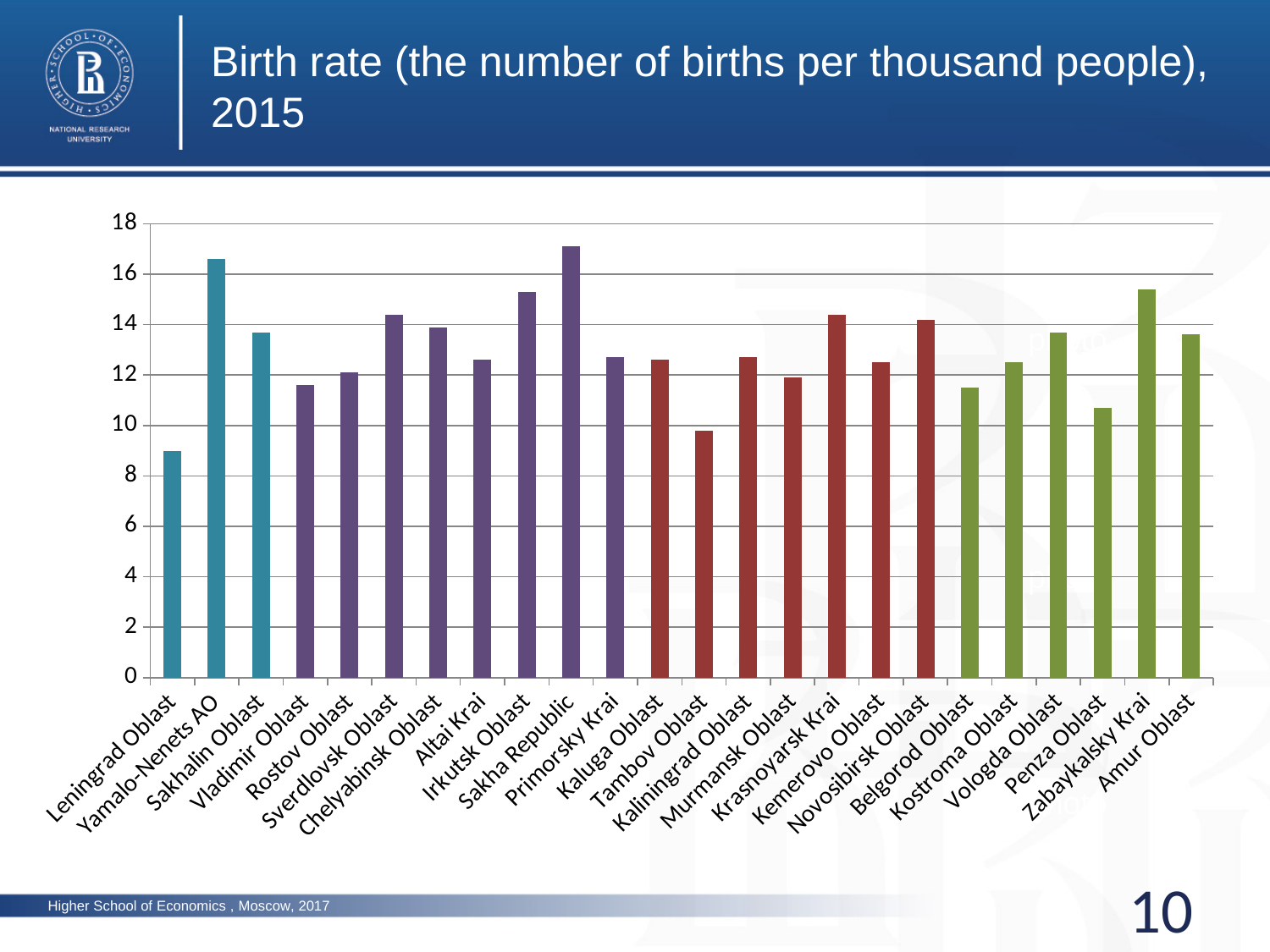

Birth rate (the number of births per thousand people), 2015

### Chart

| Category |  |
|---|---|
| Leningrad Oblast | 9.0 |
| Yamalo-Nenets AO | 16.6 |
| Sakhalin Oblast | 13.7 |
| Vladimir Oblast | 11.6 |
| Rostov Oblast | 12.1 |
| Sverdlovsk Oblast | 14.4 |
| Chelyabinsk Oblast | 13.9 |
| Altai Krai | 12.6 |
| Irkutsk Oblast | 15.3 |
| Sakha Republic | 17.1 |
| Primorsky Krai | 12.7 |
| Kaluga Oblast | 12.6 |
| Tambov Oblast | 9.8 |
| Kaliningrad Oblast | 12.7 |
| Murmansk Oblast | 11.9 |
| Krasnoyarsk Krai | 14.4 |
| Kemerovo Oblast | 12.5 |
| Novosibirsk Oblast | 14.2 |
| Belgorod Oblast | 11.5 |
| Kostroma Oblast | 12.5 |
| Vologda Oblast | 13.7 |
| Penza Oblast | 10.7 |
| Zabaykalsky Krai | 15.4 |
| Amur Oblast | 13.6 |
photo
photo
photo
10
Higher School of Economics , Moscow, 2017